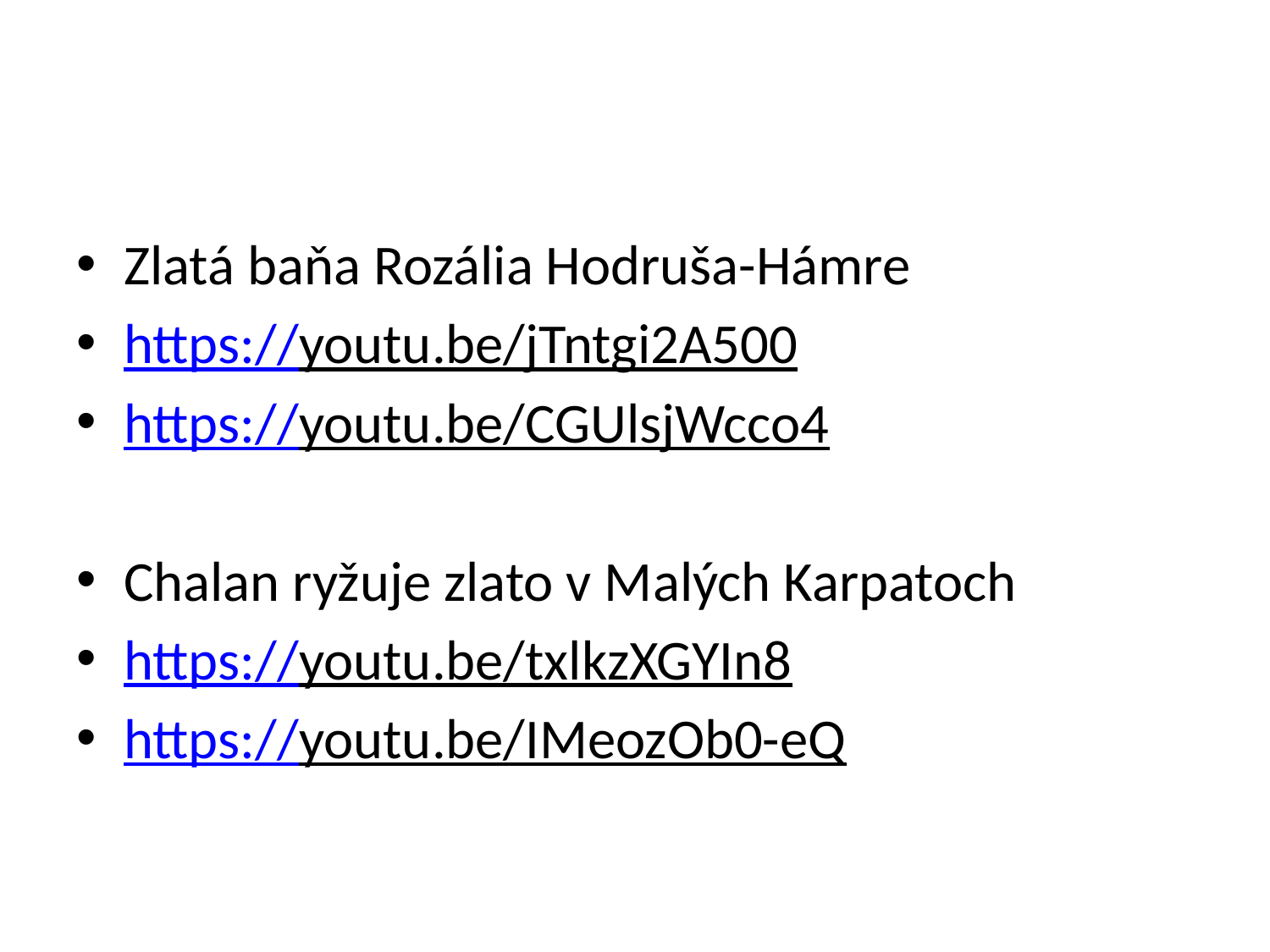

#
Zlatá baňa Rozália Hodruša-Hámre
https://youtu.be/jTntgi2A500
https://youtu.be/CGUlsjWcco4

Chalan ryžuje zlato v Malých Karpatoch
https://youtu.be/txlkzXGYIn8
https://youtu.be/IMeozOb0-eQ